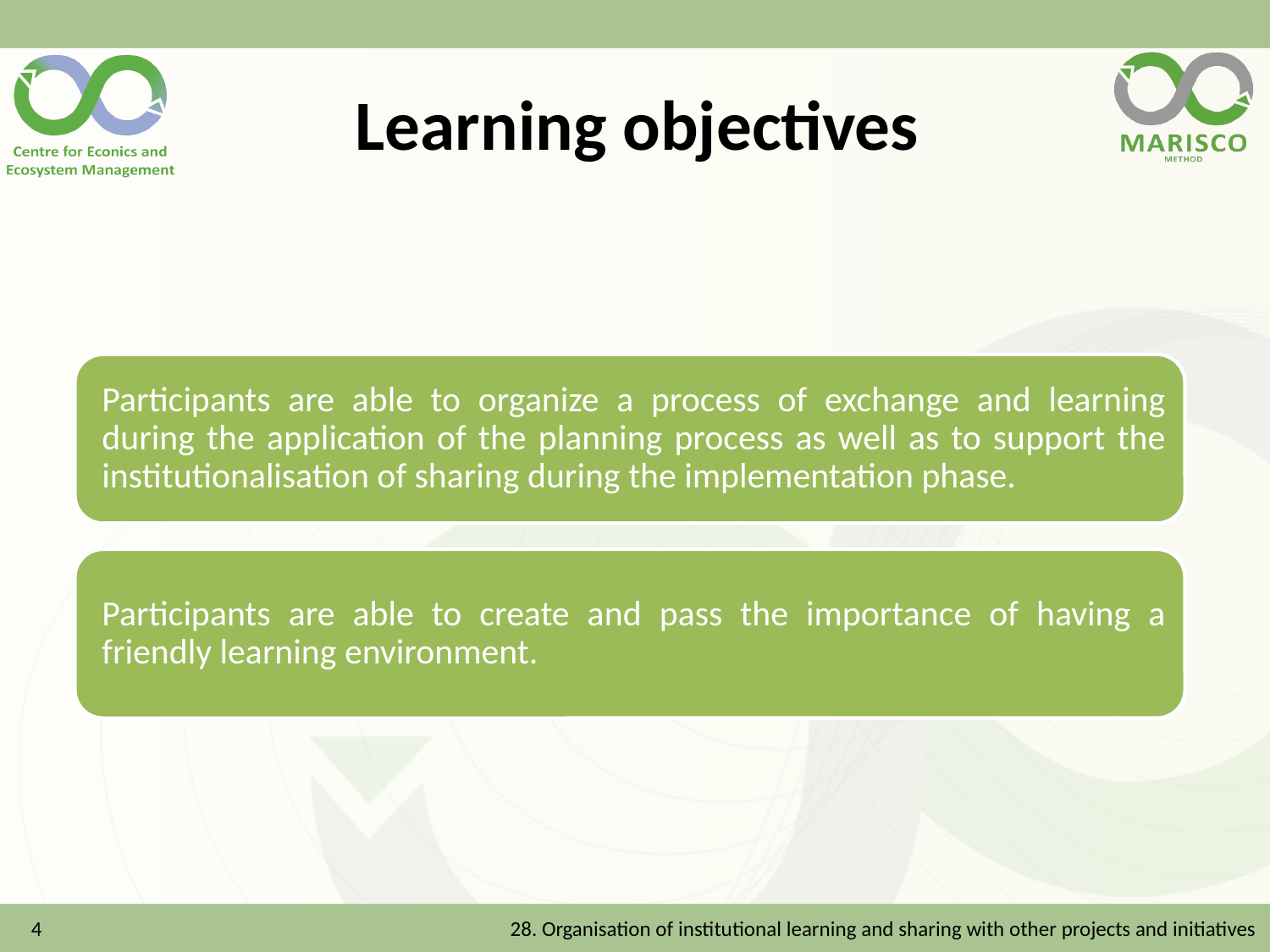

# Learning objectives
Participants are able to organize a process of exchange and learning during the application of the planning process as well as to support the institutionalisation of sharing during the implementation phase.
Participants are able to create and pass the importance of having a friendly learning environment.
4
28. Organisation of institutional learning and sharing with other projects and initiatives